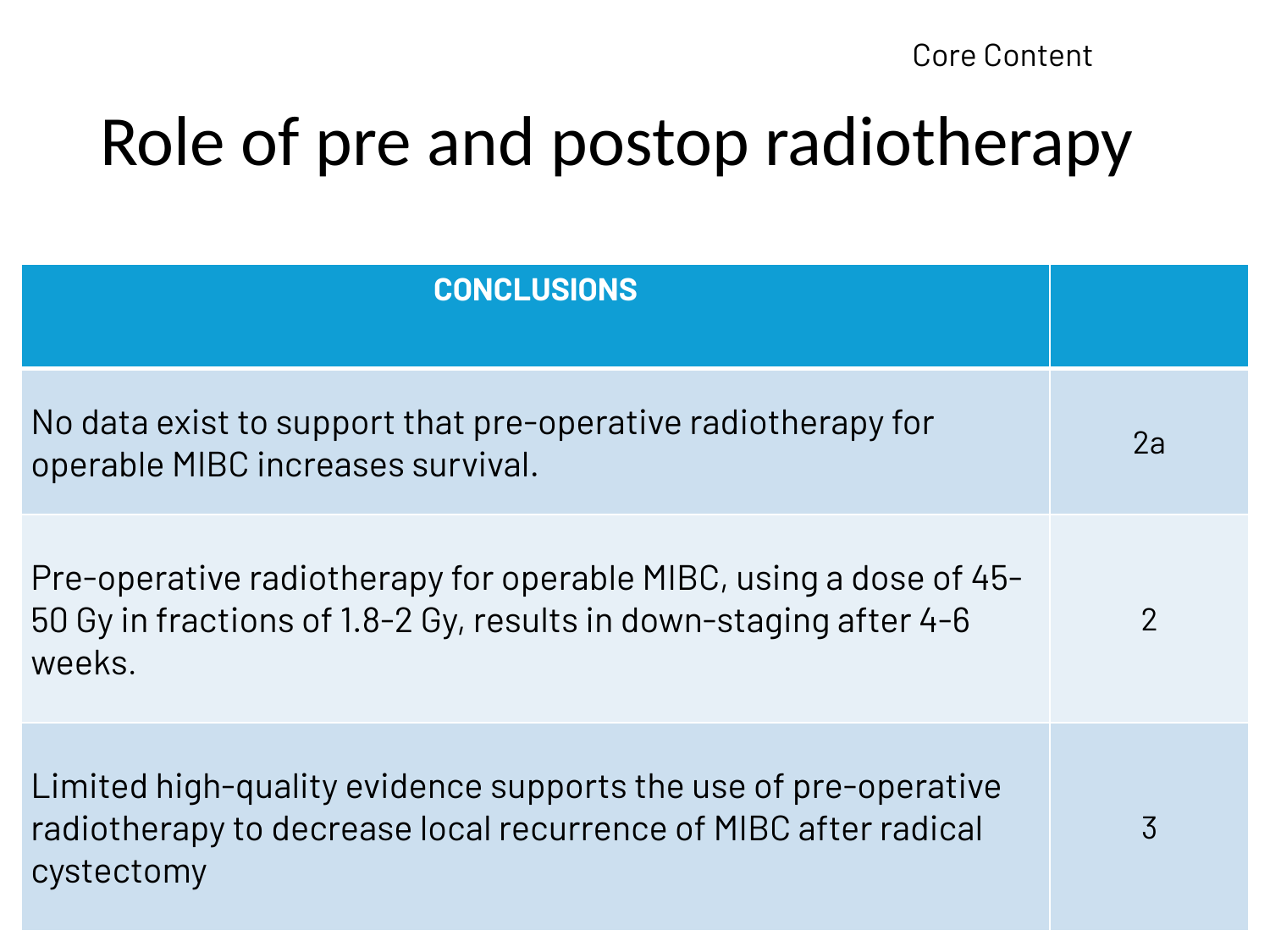

Core Content
# Role of pre and postop radiotherapy
| CONCLUSIONS |  |
| --- | --- |
| No data exist to support that pre-operative radiotherapy for operable MIBC increases survival. | 2a |
| Pre-operative radiotherapy for operable MIBC, using a dose of 45-50 Gy in fractions of 1.8-2 Gy, results in down-staging after 4-6 weeks. | 2 |
| Limited high-quality evidence supports the use of pre-operative radiotherapy to decrease local recurrence of MIBC after radical cystectomy | 3 |